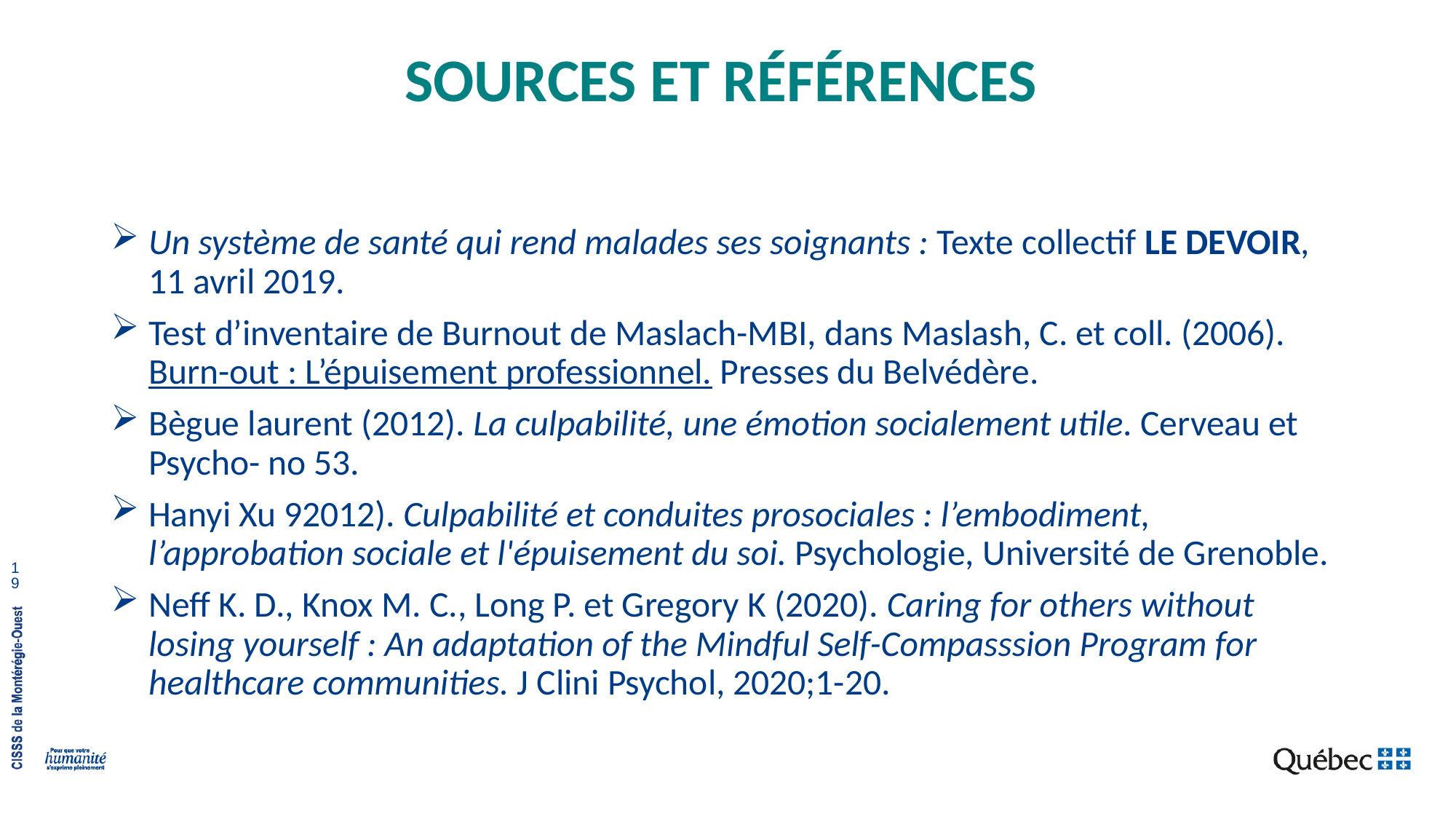

# SOURCES ET RÉFÉRENCES
Un système de santé qui rend malades ses soignants : Texte collectif LE DEVOIR, 11 avril 2019.
Test d’inventaire de Burnout de Maslach-MBI, dans Maslash, C. et coll. (2006). Burn-out : L’épuisement professionnel. Presses du Belvédère.
Bègue laurent (2012). La culpabilité, une émotion socialement utile. Cerveau et Psycho- no 53.
Hanyi Xu 92012). Culpabilité et conduites prosociales : l’embodiment, l’approbation sociale et l'épuisement du soi. Psychologie, Université de Grenoble.
Neff K. D., Knox M. C., Long P. et Gregory K (2020). Caring for others without losing yourself : An adaptation of the Mindful Self-Compasssion Program for healthcare communities. J Clini Psychol, 2020;1-20.

19